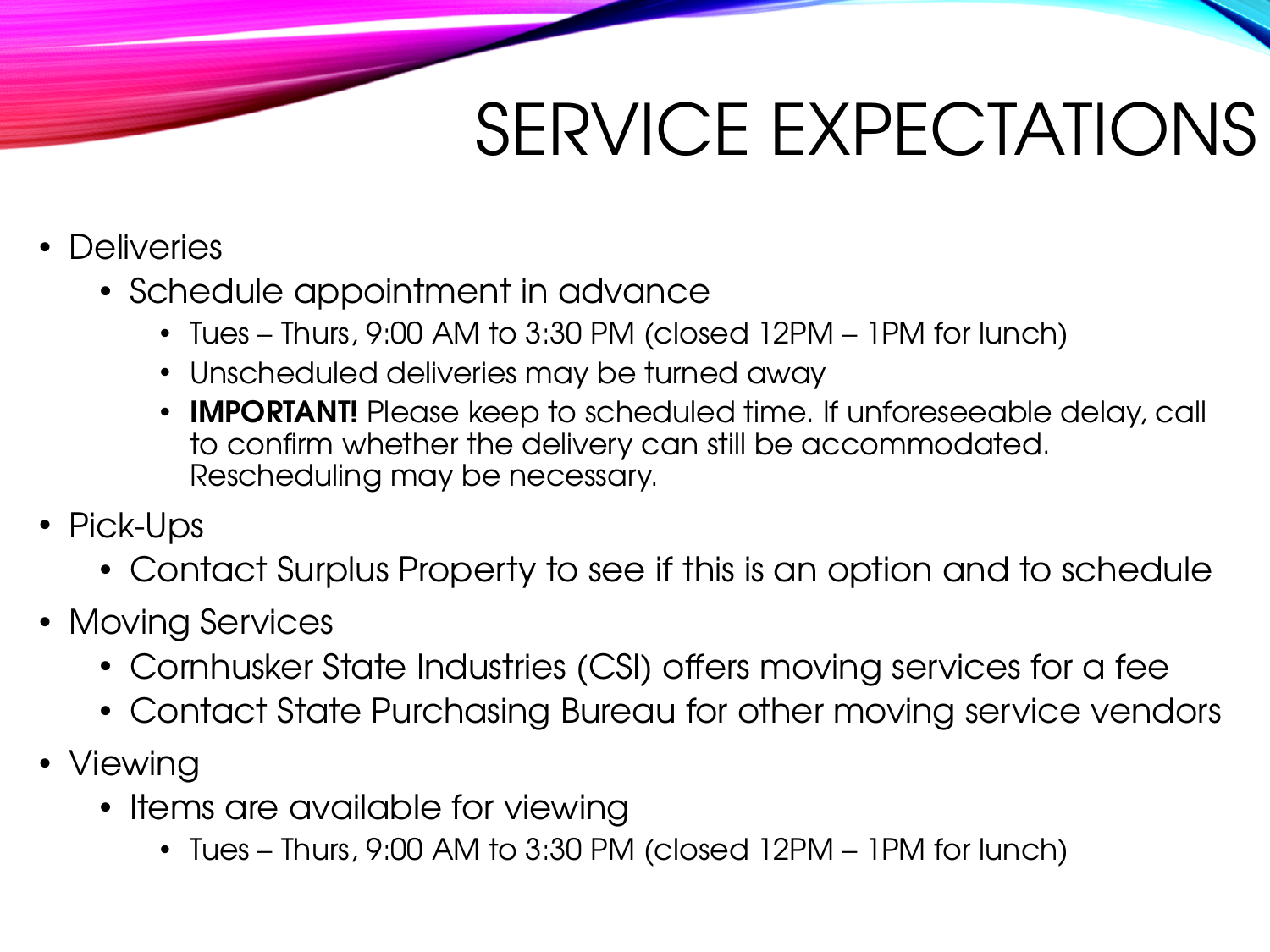

# Service expectations
Deliveries
Schedule appointment in advance
Tues – Thurs, 9:00 AM to 3:30 PM (closed 12PM – 1PM for lunch)
Unscheduled deliveries may be turned away
IMPORTANT! Please keep to scheduled time. If unforeseeable delay, call to confirm whether the delivery can still be accommodated.  Rescheduling may be necessary.
Pick-Ups
Contact Surplus Property to see if this is an option and to schedule
Moving Services
Cornhusker State Industries (CSI) offers moving services for a fee
Contact State Purchasing Bureau for other moving service vendors
Viewing
Items are available for viewing
Tues – Thurs, 9:00 AM to 3:30 PM (closed 12PM – 1PM for lunch)